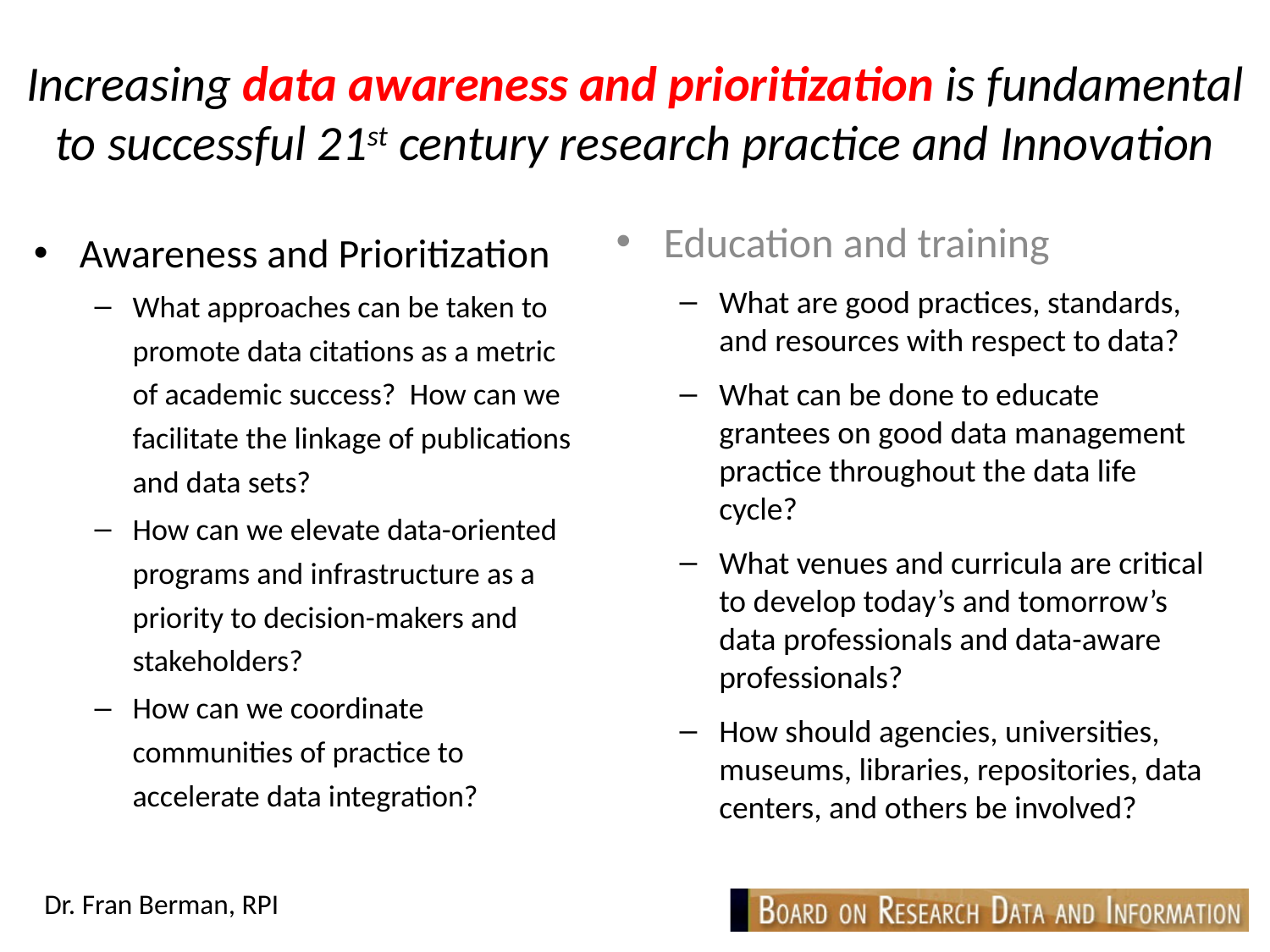

# Increasing data awareness and prioritization is fundamental to successful 21st century research practice and Innovation
Education and training
What are good practices, standards, and resources with respect to data?
What can be done to educate grantees on good data management practice throughout the data life cycle?
What venues and curricula are critical to develop today’s and tomorrow’s data professionals and data-aware professionals?
How should agencies, universities, museums, libraries, repositories, data centers, and others be involved?
Awareness and Prioritization
What approaches can be taken to promote data citations as a metric of academic success?  How can we facilitate the linkage of publications and data sets?
How can we elevate data-oriented programs and infrastructure as a priority to decision-makers and stakeholders?
How can we coordinate communities of practice to accelerate data integration?